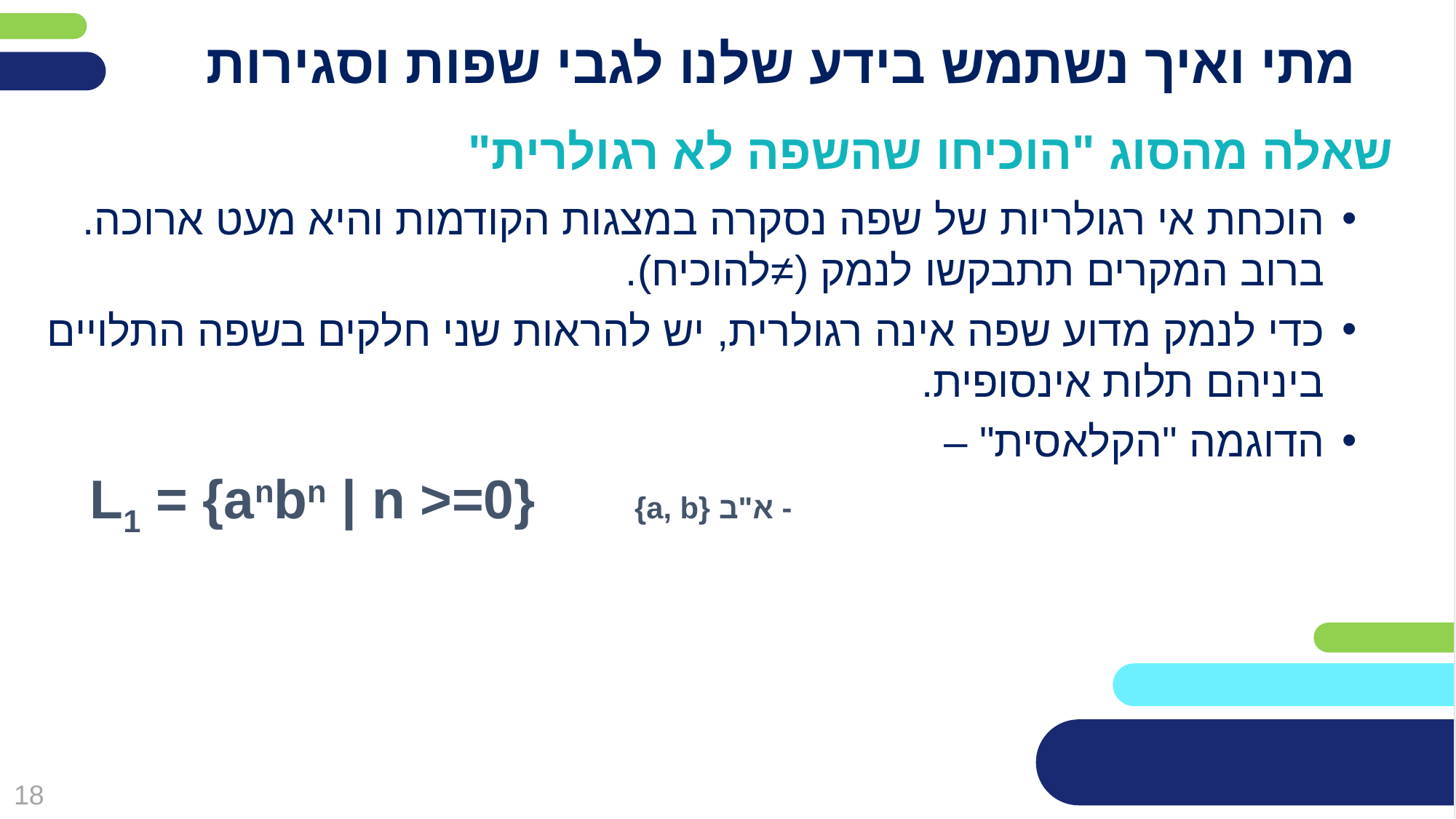

# מתי ואיך נשתמש בידע שלנו לגבי שפות וסגירות
שאלה מהסוג "הוכיחו שהשפה לא רגולרית"
הוכחת אי רגולריות של שפה נסקרה במצגות הקודמות והיא מעט ארוכה.
ברוב המקרים תתבקשו לנמק (≠להוכיח).
כדי לנמק מדוע שפה אינה רגולרית, יש להראות שני חלקים בשפה התלויים ביניהם תלות אינסופית.
הדוגמה "הקלאסית" –

L1 = {anbn | n >=0}       {a, b} א"ב -